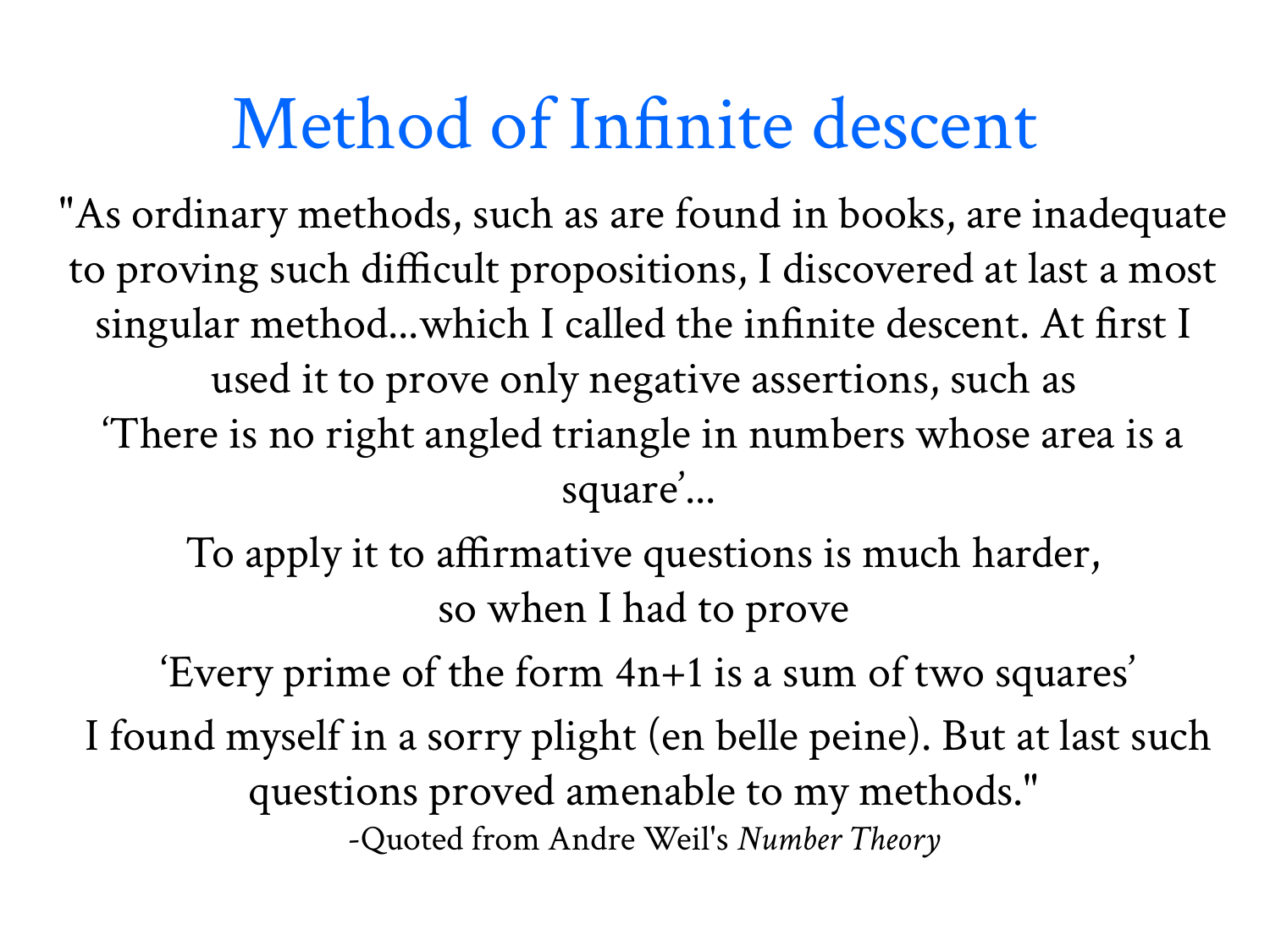

# Method of Infinite descent
"As ordinary methods, such as are found in books, are inadequate to proving such difficult propositions, I discovered at last a most singular method...which I called the infinite descent. At first I used it to prove only negative assertions, such as
‘There is no right angled triangle in numbers whose area is a square’...
To apply it to affirmative questions is much harder,
so when I had to prove
 ‘Every prime of the form 4n+1 is a sum of two squares’
 I found myself in a sorry plight (en belle peine). But at last such questions proved amenable to my methods."
-Quoted from Andre Weil's Number Theory